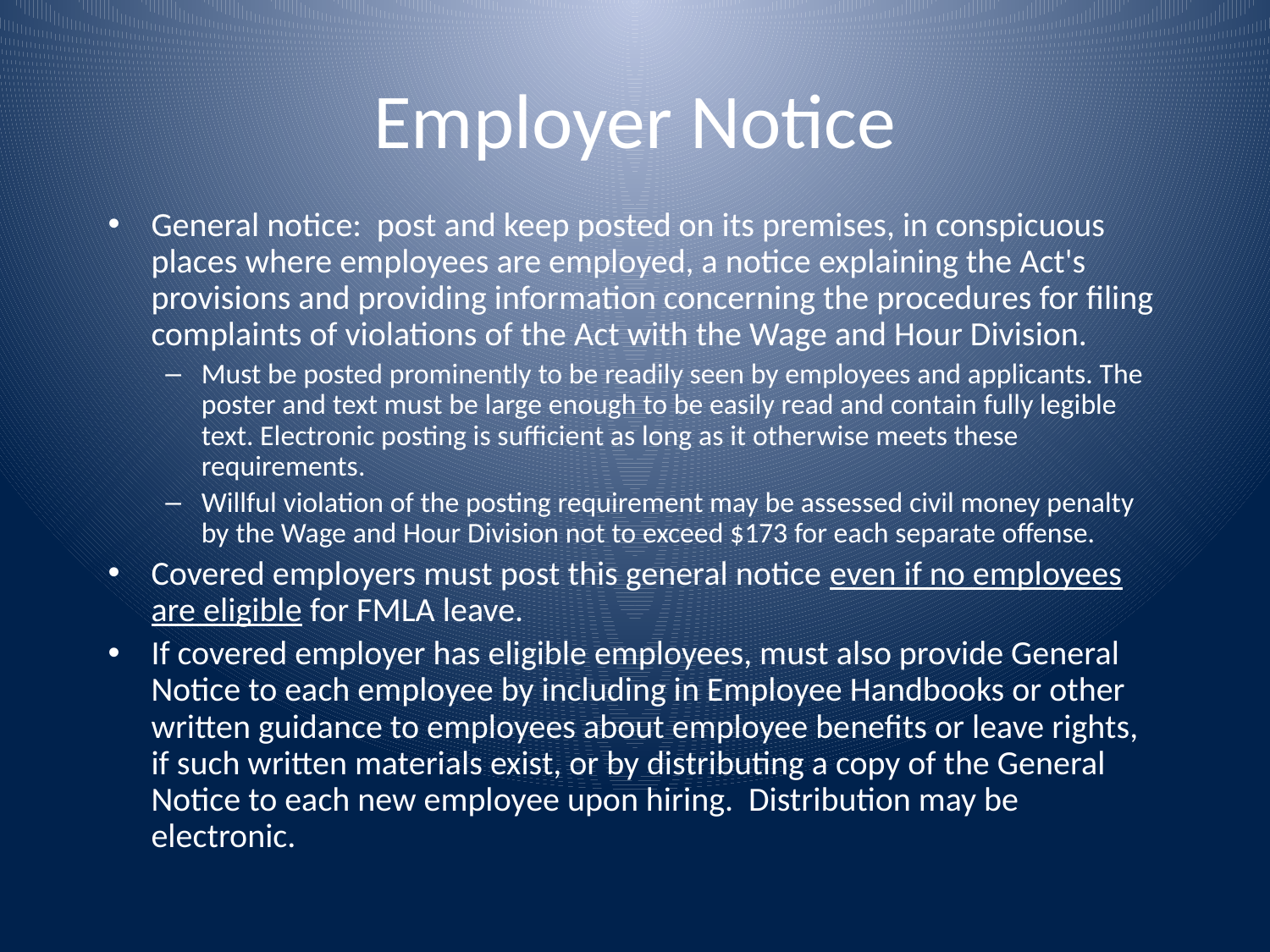

# Employer Notice
General notice:  post and keep posted on its premises, in conspicuous places where employees are employed, a notice explaining the Act's provisions and providing information concerning the procedures for filing complaints of violations of the Act with the Wage and Hour Division.
Must be posted prominently to be readily seen by employees and applicants. The poster and text must be large enough to be easily read and contain fully legible text. Electronic posting is sufficient as long as it otherwise meets these requirements.
Willful violation of the posting requirement may be assessed civil money penalty by the Wage and Hour Division not to exceed $173 for each separate offense.
Covered employers must post this general notice even if no employees are eligible for FMLA leave.
If covered employer has eligible employees, must also provide General Notice to each employee by including in Employee Handbooks or other written guidance to employees about employee benefits or leave rights, if such written materials exist, or by distributing a copy of the General Notice to each new employee upon hiring.  Distribution may be electronic.